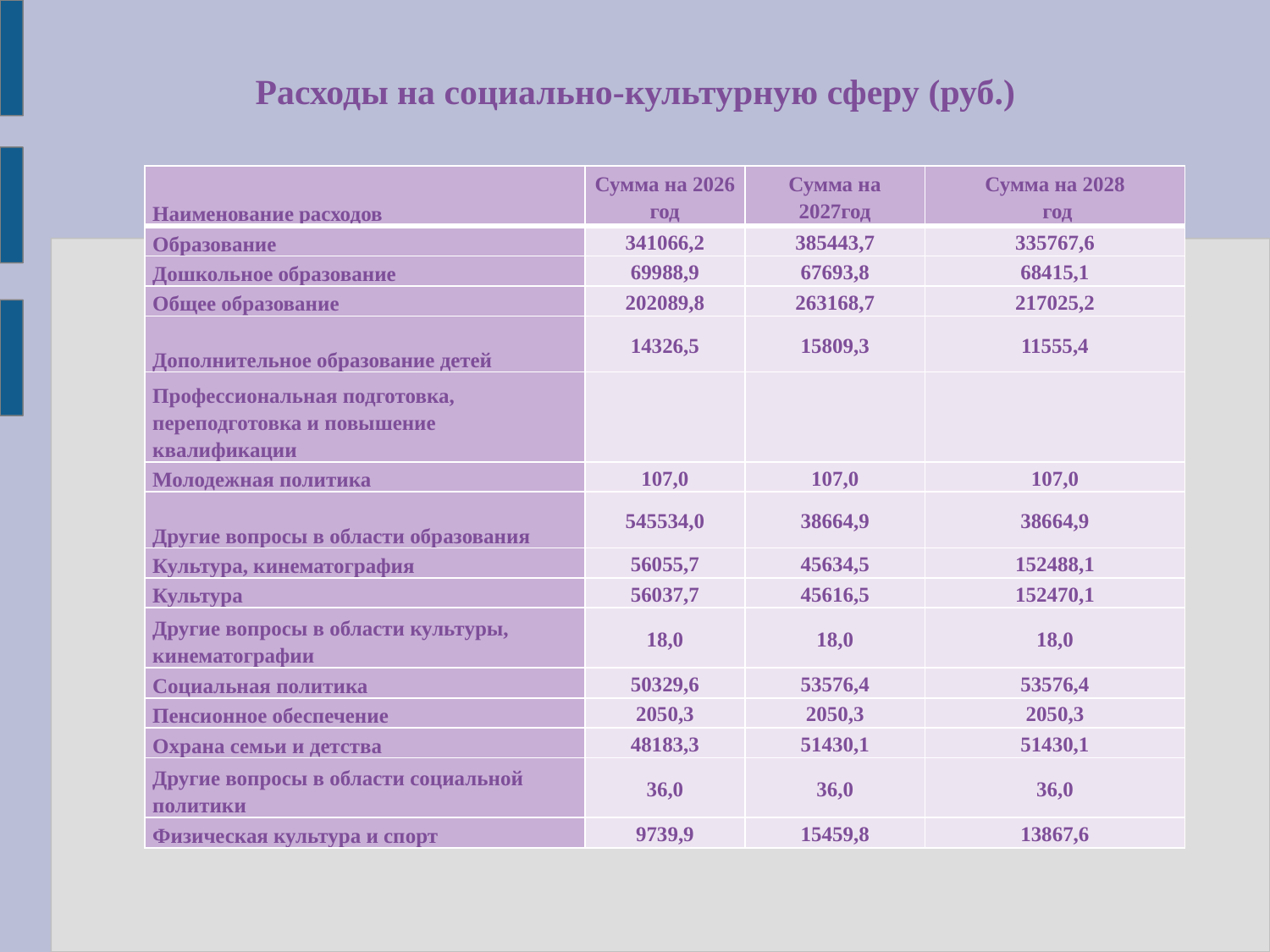

# Расходы на социально-культурную сферу (руб.)
| Наименование расходов | Сумма на 2026 год | Сумма на 2027год | Сумма на 2028 год |
| --- | --- | --- | --- |
| Образование | 341066,2 | 385443,7 | 335767,6 |
| Дошкольное образование | 69988,9 | 67693,8 | 68415,1 |
| Общее образование | 202089,8 | 263168,7 | 217025,2 |
| Дополнительное образование детей | 14326,5 | 15809,3 | 11555,4 |
| Профессиональная подготовка, переподготовка и повышение квалификации |  |  |  |
| Молодежная политика | 107,0 | 107,0 | 107,0 |
| Другие вопросы в области образования | 545534,0 | 38664,9 | 38664,9 |
| Культура, кинематография | 56055,7 | 45634,5 | 152488,1 |
| Культура | 56037,7 | 45616,5 | 152470,1 |
| Другие вопросы в области культуры, кинематографии | 18,0 | 18,0 | 18,0 |
| Социальная политика | 50329,6 | 53576,4 | 53576,4 |
| Пенсионное обеспечение | 2050,3 | 2050,3 | 2050,3 |
| Охрана семьи и детства | 48183,3 | 51430,1 | 51430,1 |
| Другие вопросы в области социальной политики | 36,0 | 36,0 | 36,0 |
| Физическая культура и спорт | 9739,9 | 15459,8 | 13867,6 |